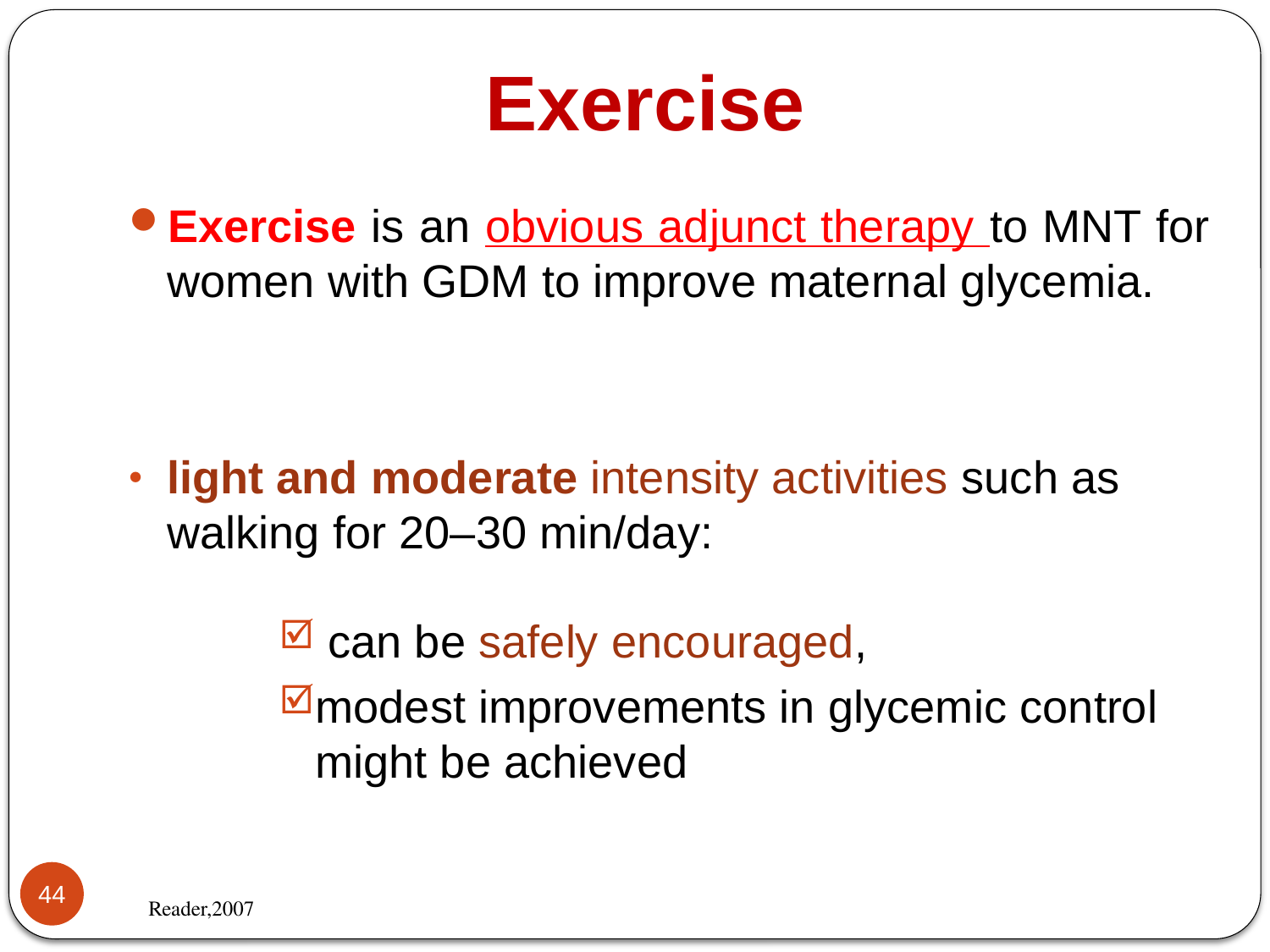

# Exercise
Exercise is an obvious adjunct therapy to MNT for women with GDM to improve maternal glycemia.

light and moderate intensity activities such as walking for 20–30 min/day:

 can be safely encouraged,
modest improvements in glycemic control might be achieved
44
Reader,2007